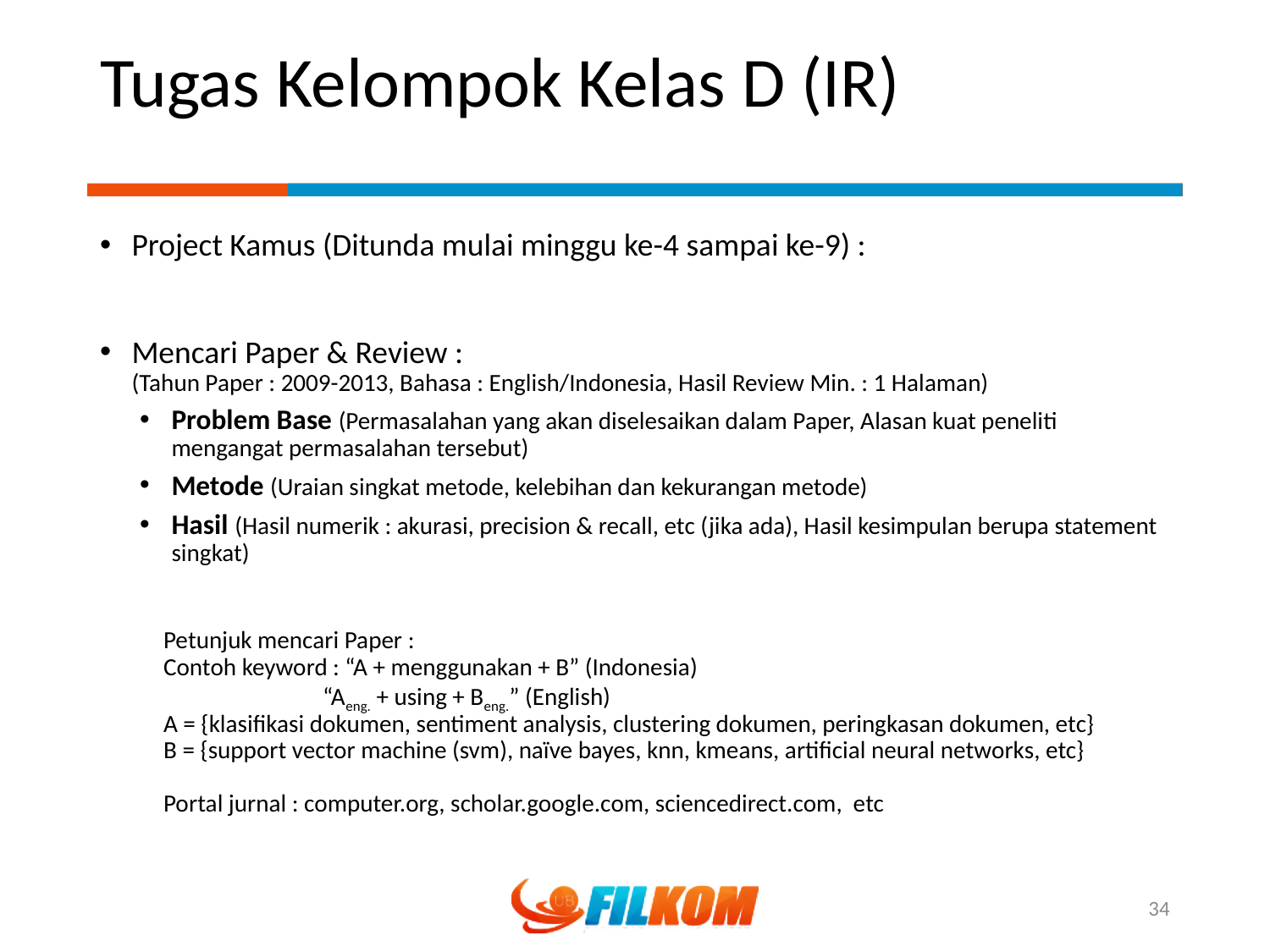

# Tugas Kelompok Kelas D (IR)
Project Kamus (Ditunda mulai minggu ke-4 sampai ke-9) :

Mencari Paper & Review :
(Tahun Paper : 2009-2013, Bahasa : English/Indonesia, Hasil Review Min. : 1 Halaman)
Problem Base (Permasalahan yang akan diselesaikan dalam Paper, Alasan kuat peneliti mengangat permasalahan tersebut)
Metode (Uraian singkat metode, kelebihan dan kekurangan metode)
Hasil (Hasil numerik : akurasi, precision & recall, etc (jika ada), Hasil kesimpulan berupa statement singkat)

Petunjuk mencari Paper :
Contoh keyword : “A + menggunakan + B” (Indonesia)
                             “Aeng. + using + Beng.” (English)
A = {klasifikasi dokumen, sentiment analysis, clustering dokumen, peringkasan dokumen, etc}
B = {support vector machine (svm), naïve bayes, knn, kmeans, artificial neural networks, etc}
Portal jurnal : computer.org, scholar.google.com, sciencedirect.com,  etc
34